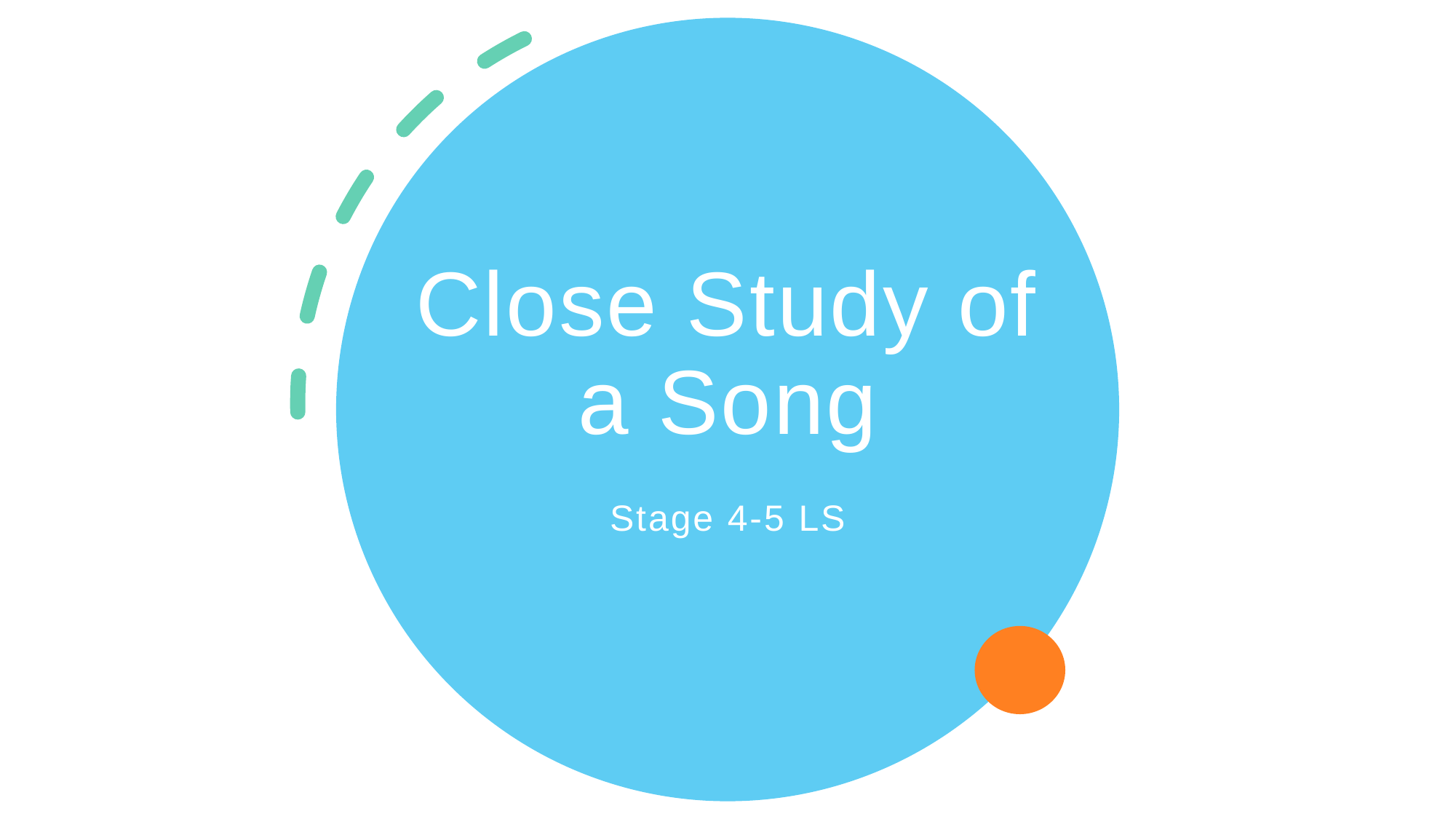

# Close Study of a Song
Stage 4-5 LS